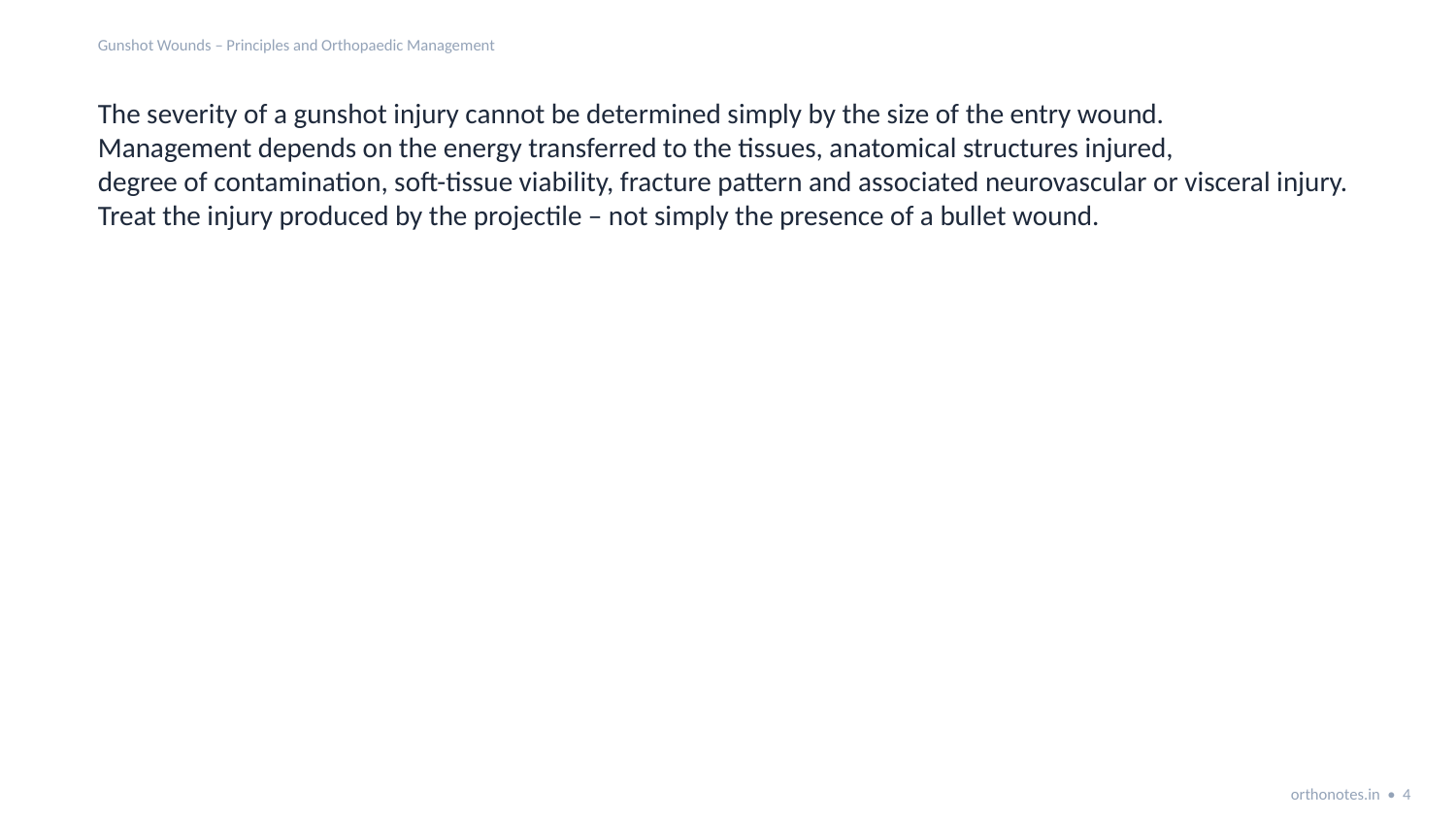

Gunshot Wounds – Principles and Orthopaedic Management
The severity of a gunshot injury cannot be determined simply by the size of the entry wound.
Management depends on the energy transferred to the tissues, anatomical structures injured,
degree of contamination, soft-tissue viability, fracture pattern and associated neurovascular or visceral injury.
Treat the injury produced by the projectile – not simply the presence of a bullet wound.
orthonotes.in  •  4